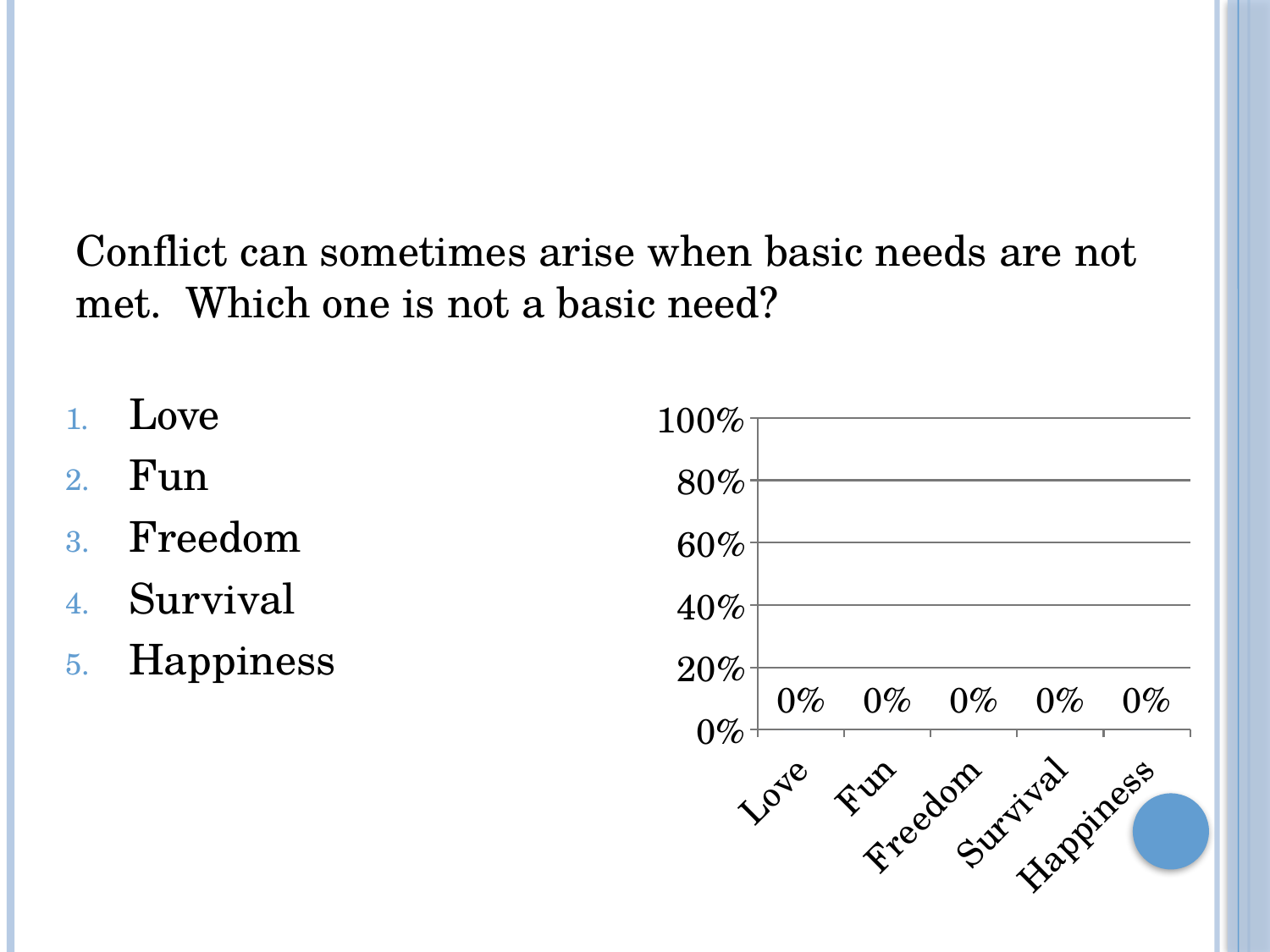

#
Conflict can sometimes arise when basic needs are not met.  Which one is not a basic need?
Love
Fun
Freedom
Survival
Happiness

### Chart

| Category | Love |
|---|---|
| Love | 0.0 |
| Fun | 0.0 |
| Freedom | 0.0 |
| Survival | 0.0 |
| Happiness | 0.0 |